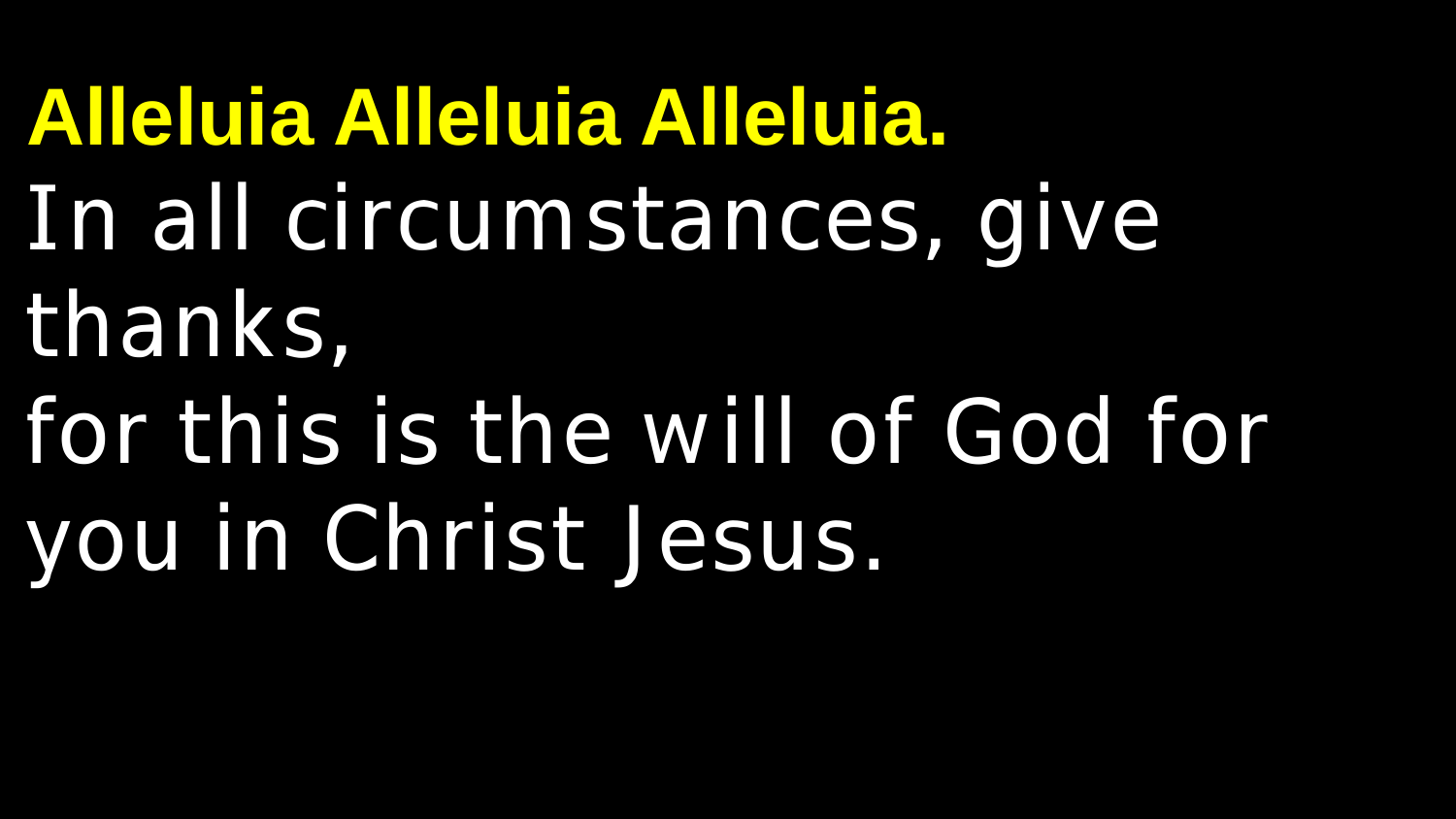

# Alleluia Alleluia Alleluia. In all circumstances, give thanks, for this is the will of God for you in Christ Jesus.